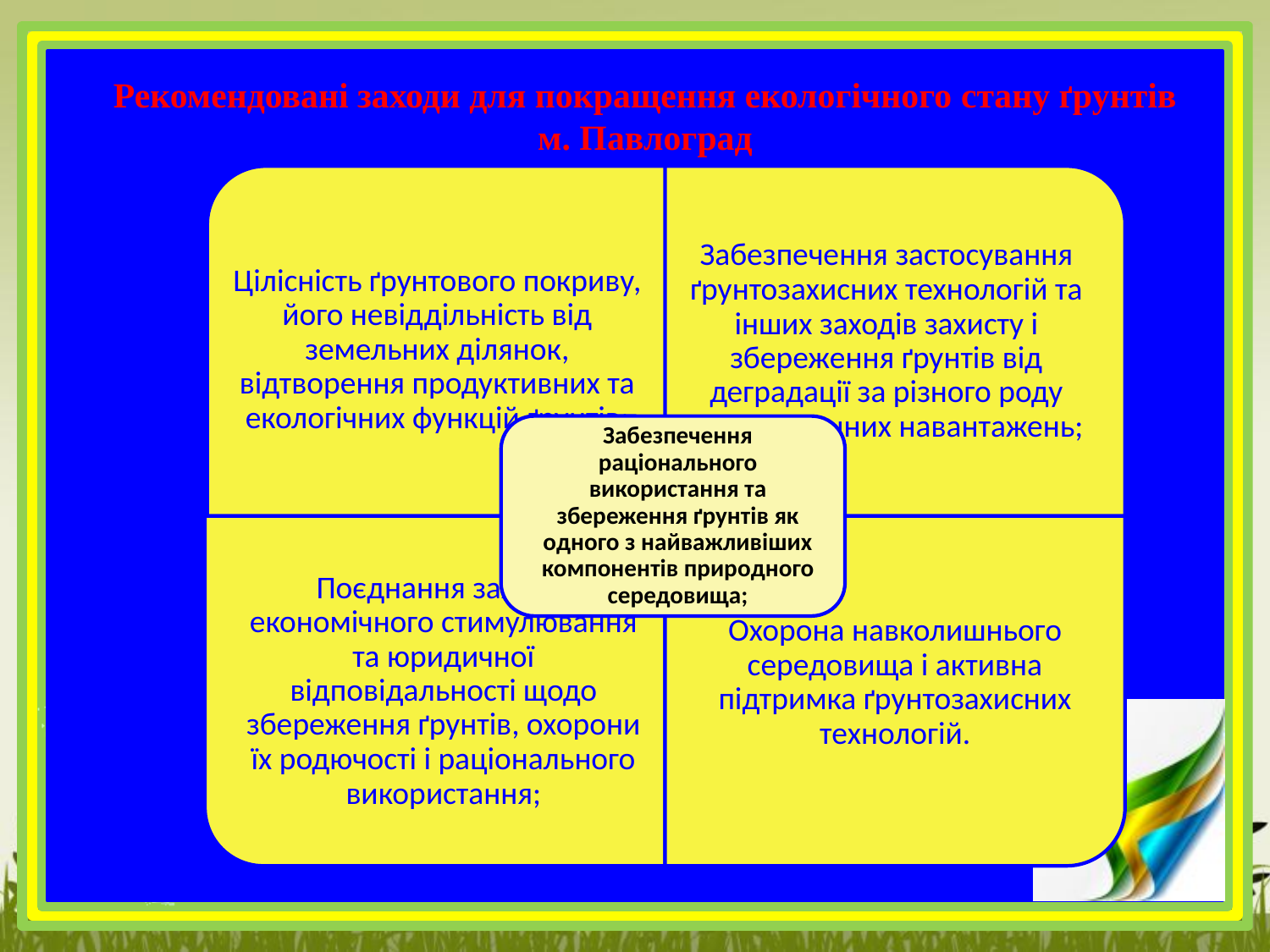

# Рекомендовані заходи для покращення екологічного стану ґрунтів м. Павлоград
Цілісність ґрунтового покриву, його невіддільність від земельних ділянок, відтворення продуктивних та екологічних функцій ґрунтів;
Забезпечення застосування ґрунтозахисних технологій та інших заходів захисту і збереження ґрунтів від деградації за різного роду антропогенних навантажень;
Поєднання заходів економічного стимулювання та юридичної відповідальності щодо збереження ґрунтів, охорони їх родючості і раціонального використання;
Охорона навколишнього середовища і активна підтримка ґрунтозахисних технологій.
Забезпечення раціонального використання та збереження ґрунтів як одного з найважливіших компонентів природного середовища;